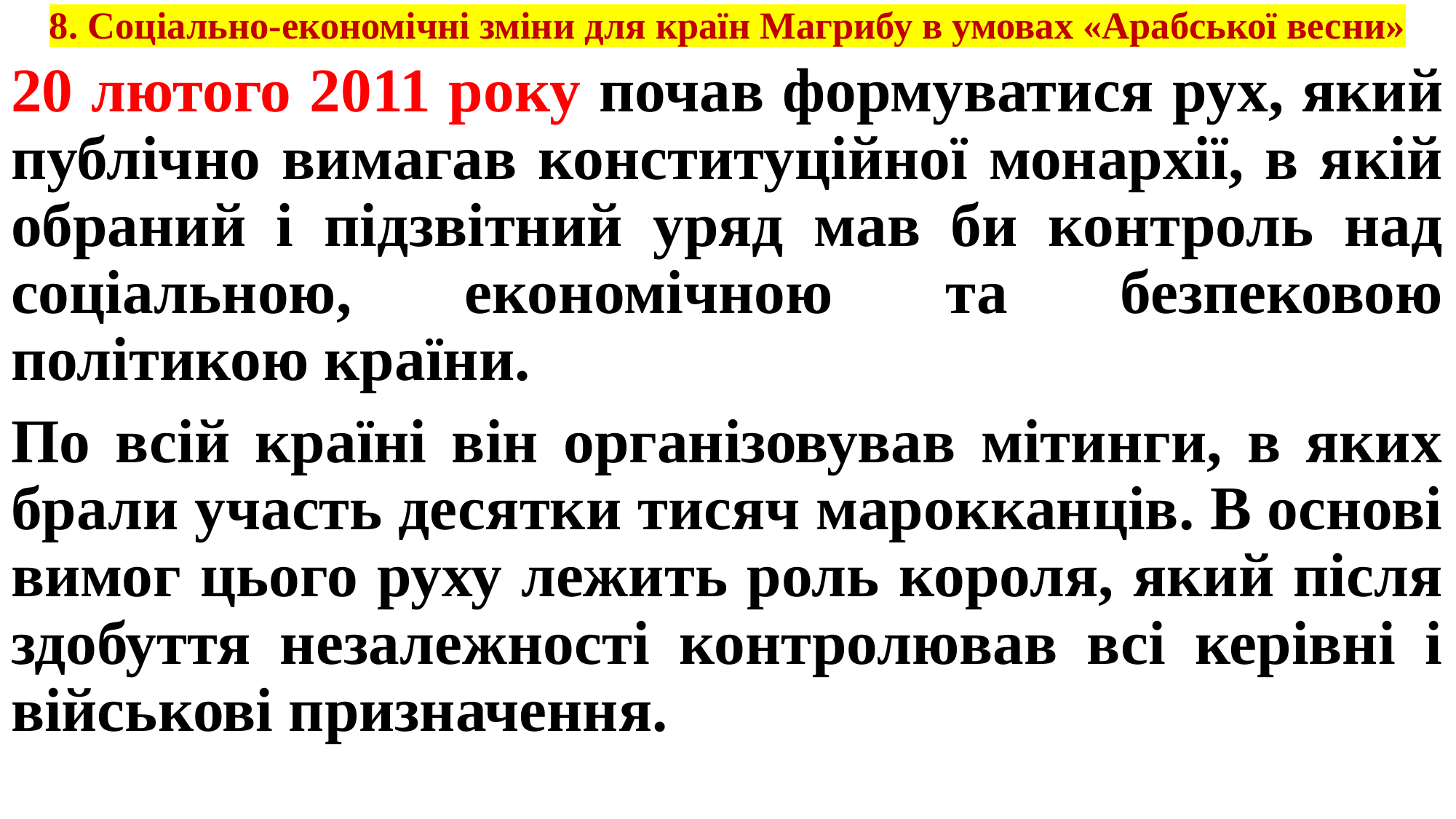

# 8. Соціально-економічні зміни для країн Магрибу в умовах «Арабської весни»
20 лютого 2011 року почав формуватися рух, який публічно вимагав конституційної монархії, в якій обраний і підзвітний уряд мав би контроль над соціальною, економічною та безпековою політикою країни.
По всій країні він організовував мітинги, в яких брали участь десятки тисяч марокканців. В основі вимог цього руху лежить роль короля, який після здобуття незалежності контролював всі керівні і військові призначення.